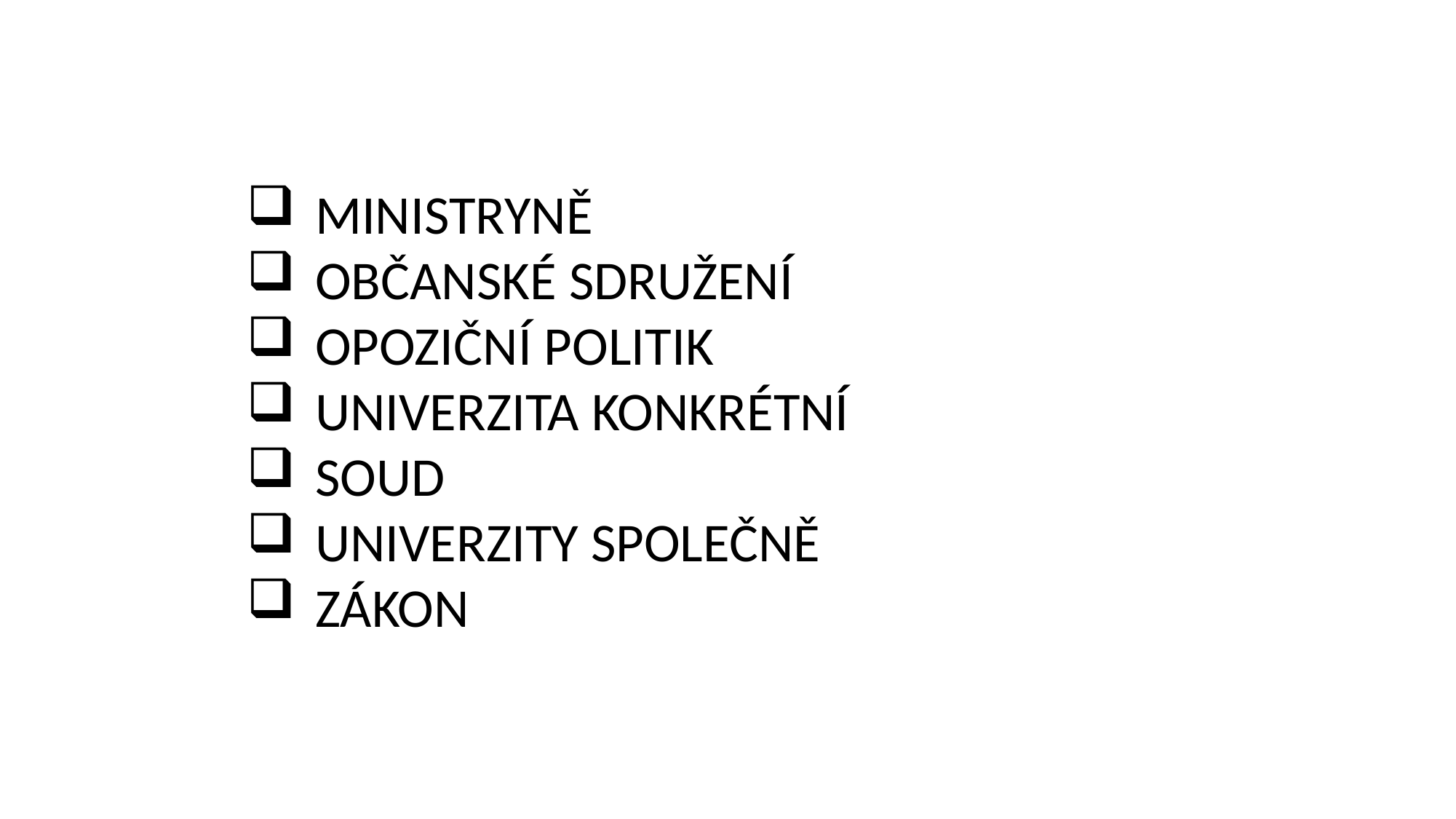

MINISTRYNĚ
OBČANSKÉ SDRUŽENÍ
OPOZIČNÍ POLITIK
UNIVERZITA KONKRÉTNÍ
SOUD
UNIVERZITY SPOLEČNĚ
ZÁKON